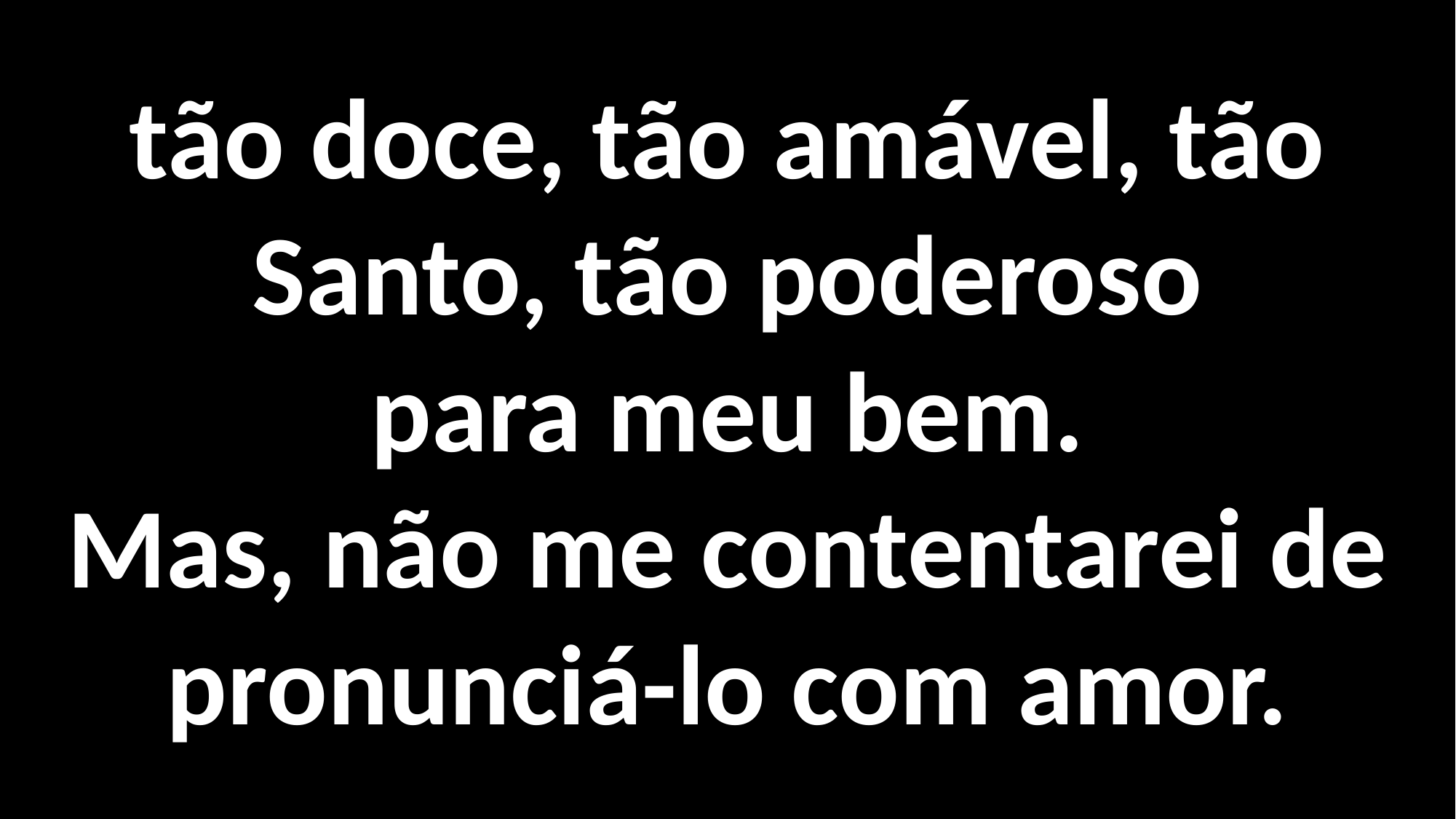

tão doce, tão amável, tão Santo, tão poderoso
para meu bem.
Mas, não me contentarei de pronunciá-lo com amor.